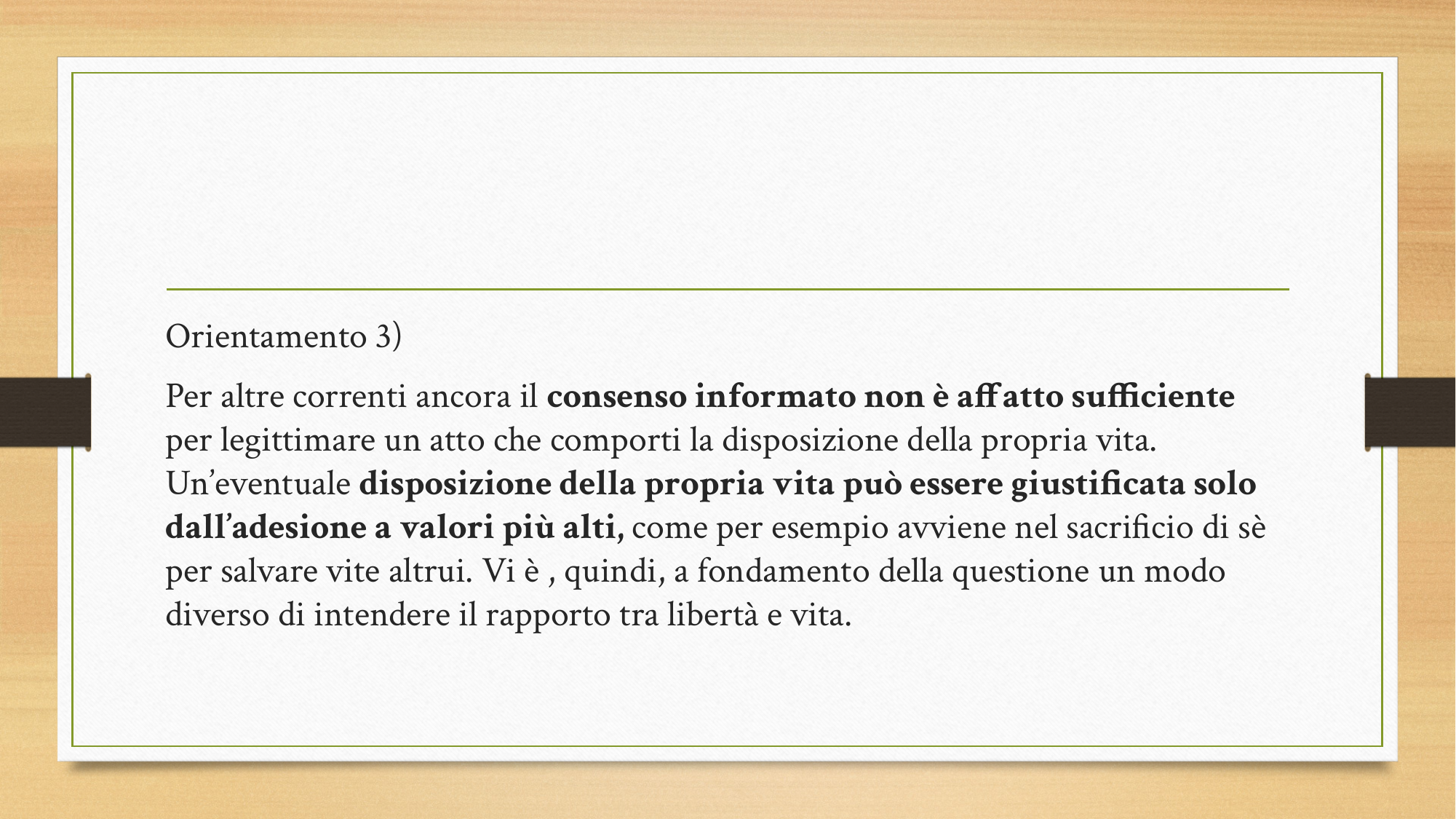

Orientamento 3)
Per altre correnti ancora il consenso informato non è affatto sufficiente per legittimare un atto che comporti la disposizione della propria vita. Un’eventuale disposizione della propria vita può essere giustificata solo dall’adesione a valori più alti, come per esempio avviene nel sacrificio di sè per salvare vite altrui. Vi è , quindi, a fondamento della questione un modo diverso di intendere il rapporto tra libertà e vita.